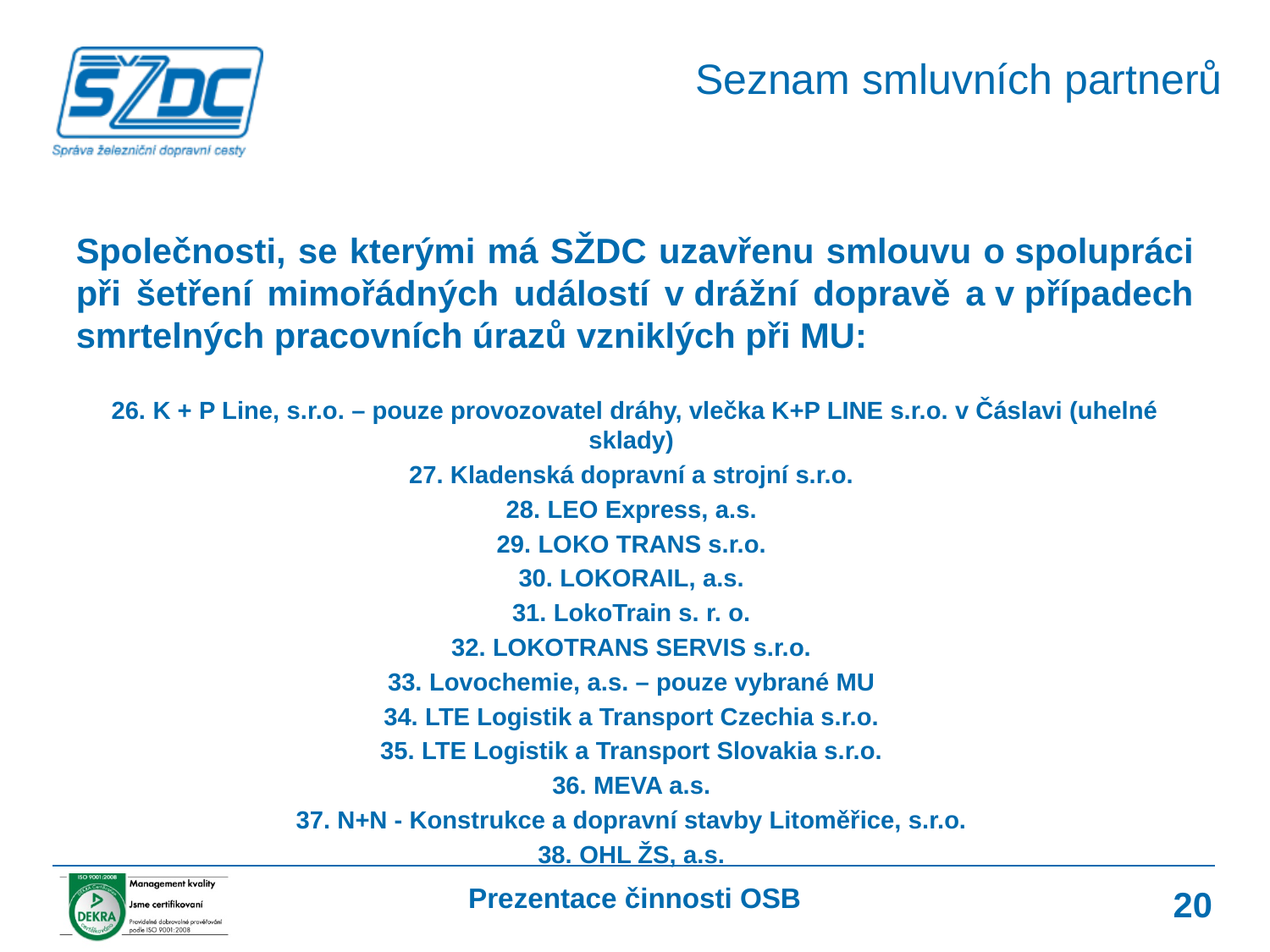

Seznam smluvních partnerů
Společnosti, se kterými má SŽDC uzavřenu smlouvu o spolupráci při šetření mimořádných událostí v drážní dopravě a v případech smrtelných pracovních úrazů vzniklých při MU:

26. K + P Line, s.r.o. – pouze provozovatel dráhy, vlečka K+P LINE s.r.o. v Čáslavi (uhelné sklady)
27. Kladenská dopravní a strojní s.r.o.
28. LEO Express, a.s.
29. LOKO TRANS s.r.o.
30. LOKORAIL, a.s.
31. LokoTrain s. r. o.
32. LOKOTRANS SERVIS s.r.o.
33. Lovochemie, a.s. – pouze vybrané MU
34. LTE Logistik a Transport Czechia s.r.o.
35. LTE Logistik a Transport Slovakia s.r.o.
36. MEVA a.s.
37. N+N - Konstrukce a dopravní stavby Litoměřice, s.r.o.
38. OHL ŽS, a.s.
Prezentace činnosti OSB
20